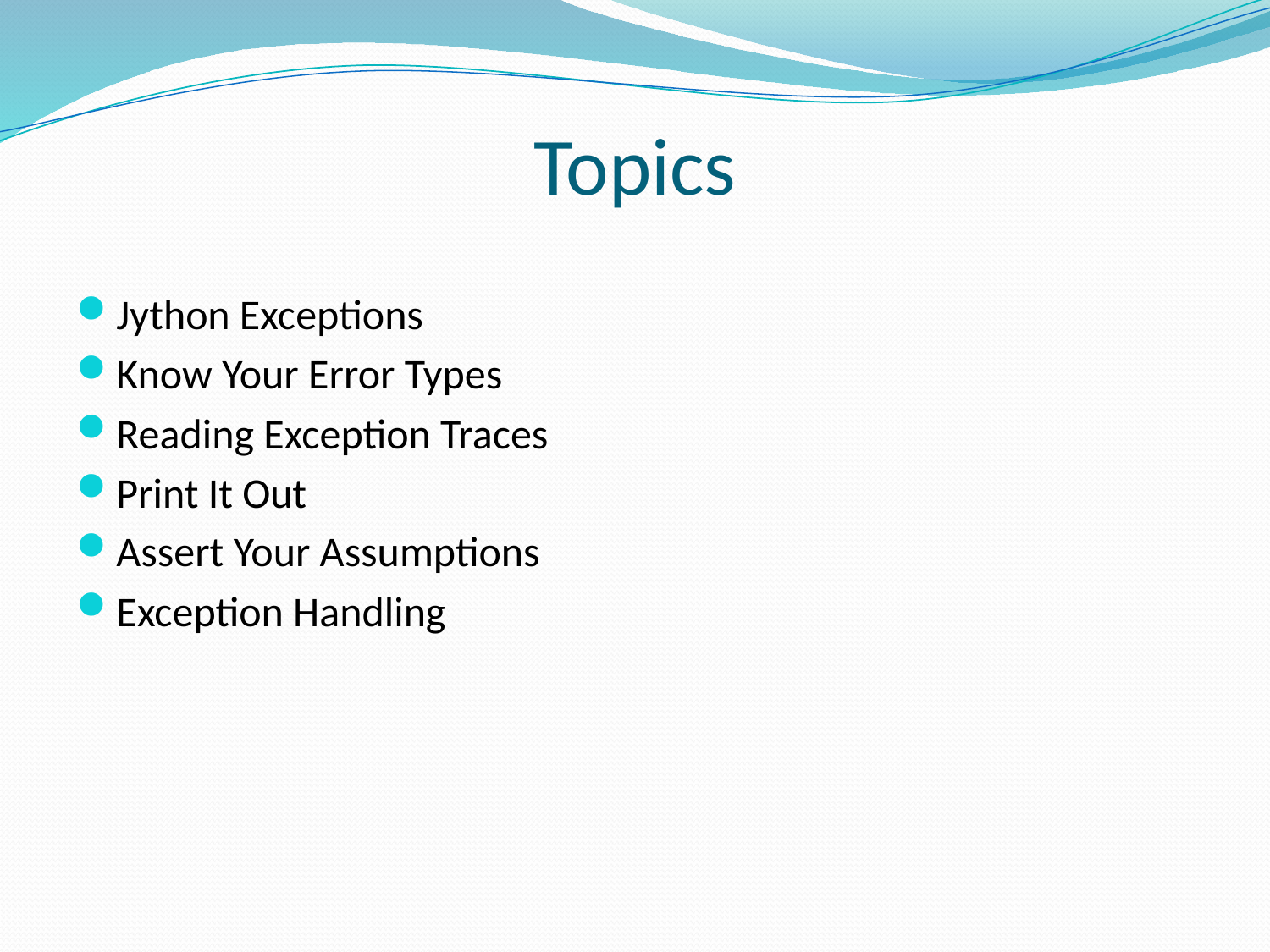

# Topics

Jython Exceptions
Know Your Error Types
Reading Exception Traces
Print It Out
Assert Your Assumptions
Exception Handling